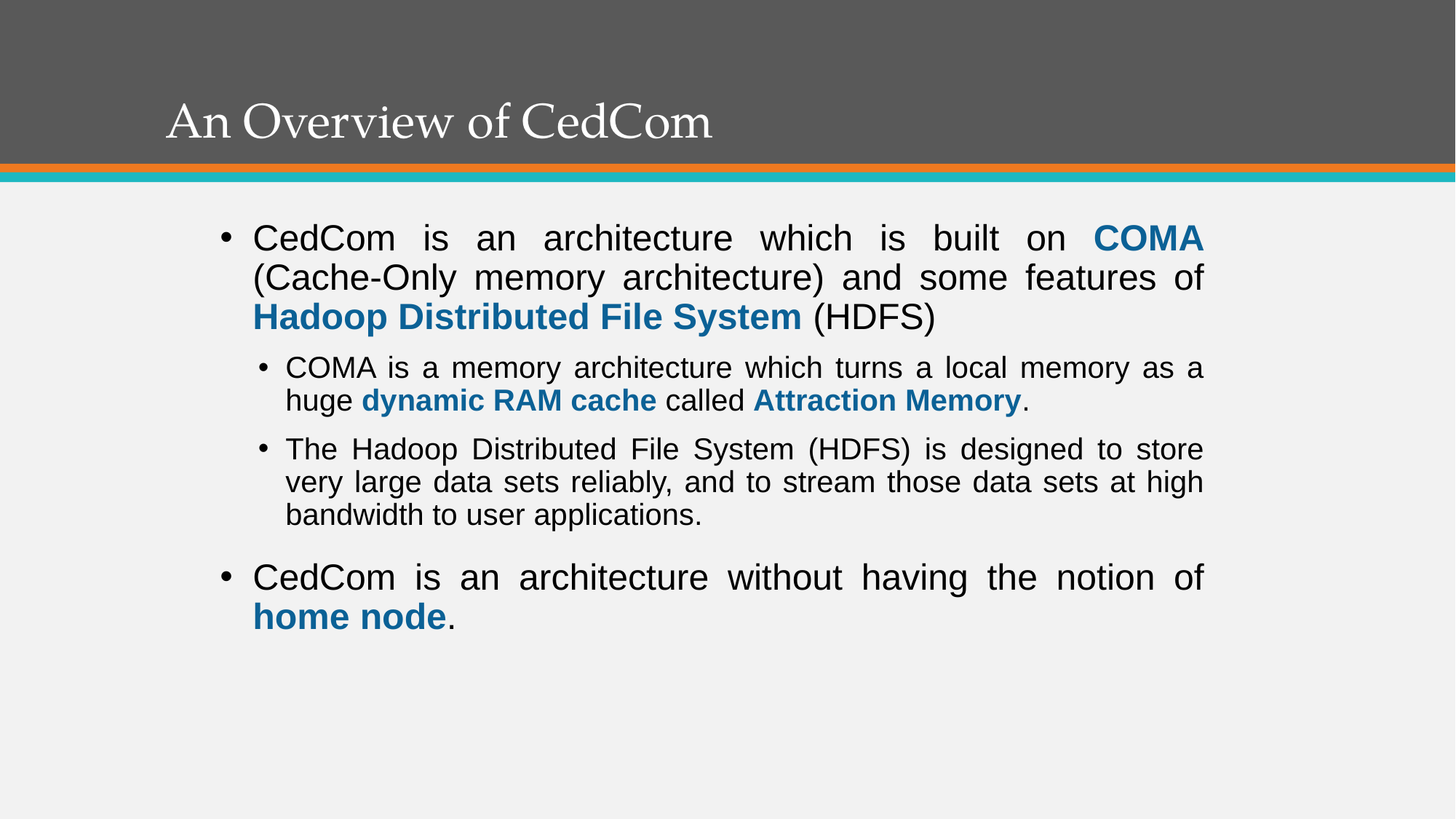

# An Overview of CedCom
CedCom is an architecture which is built on COMA (Cache-Only memory architecture) and some features of Hadoop Distributed File System (HDFS)
COMA is a memory architecture which turns a local memory as a huge dynamic RAM cache called Attraction Memory.
The Hadoop Distributed File System (HDFS) is designed to store very large data sets reliably, and to stream those data sets at high bandwidth to user applications.
CedCom is an architecture without having the notion of home node.